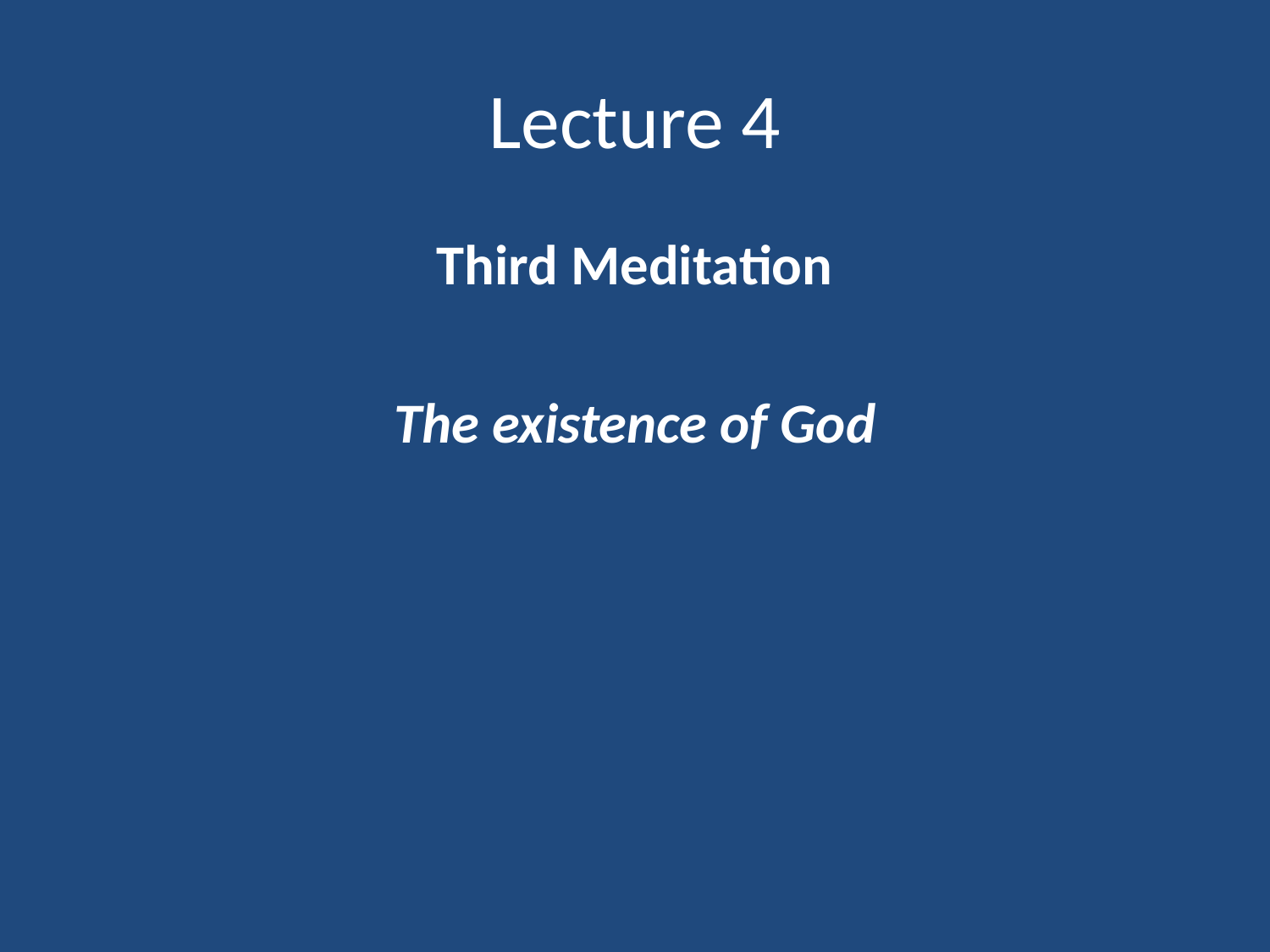

# Lecture 4
Third Meditation

The existence of God